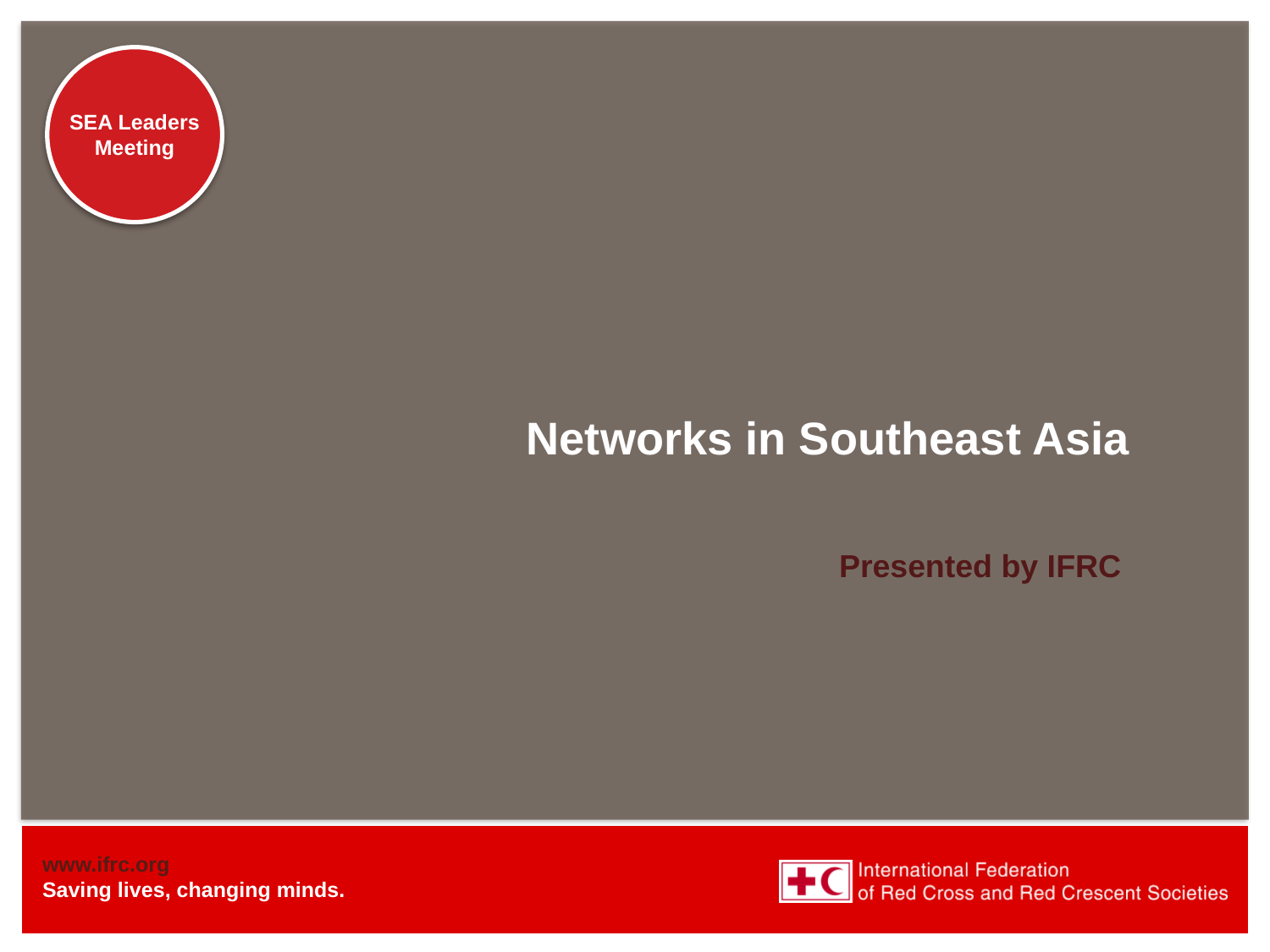

# Networks in Southeast Asia
Presented by IFRC